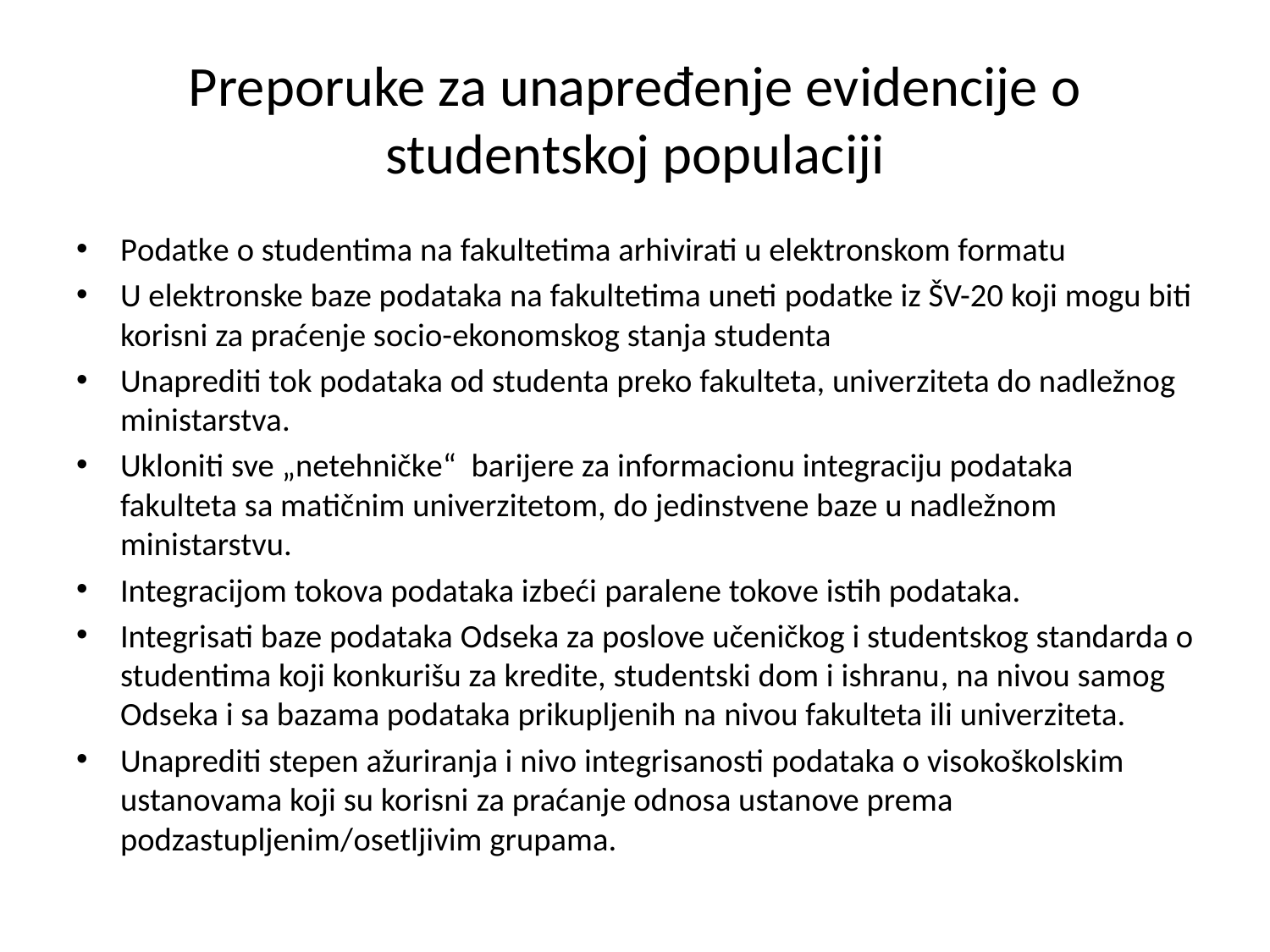

# Preporuke za unapređenje evidencije o studentskoj populaciji
Podatke o studentima na fakultetima arhivirati u elektronskom formatu
U elektronske baze podataka na fakultetima uneti podatke iz ŠV-20 koji mogu biti korisni za praćenje socio-ekonomskog stanja studenta
Unaprediti tok podataka od studenta preko fakulteta, univerziteta do nadležnog ministarstva.
Ukloniti sve „netehničke“  barijere za informacionu integraciju podataka fakulteta sa matičnim univerzitetom, do jedinstvene baze u nadležnom ministarstvu.
Integracijom tokova podataka izbeći paralene tokove istih podataka.
Integrisati baze podataka Odseka za poslove učeničkog i studentskog standarda o studentima koji konkurišu za kredite, studentski dom i ishranu, na nivou samog Odseka i sa bazama podataka prikupljenih na nivou fakulteta ili univerziteta.
Unaprediti stepen ažuriranja i nivo integrisanosti podataka o visokoškolskim ustanovama koji su korisni za praćanje odnosa ustanove prema podzastupljenim/osetljivim grupama.